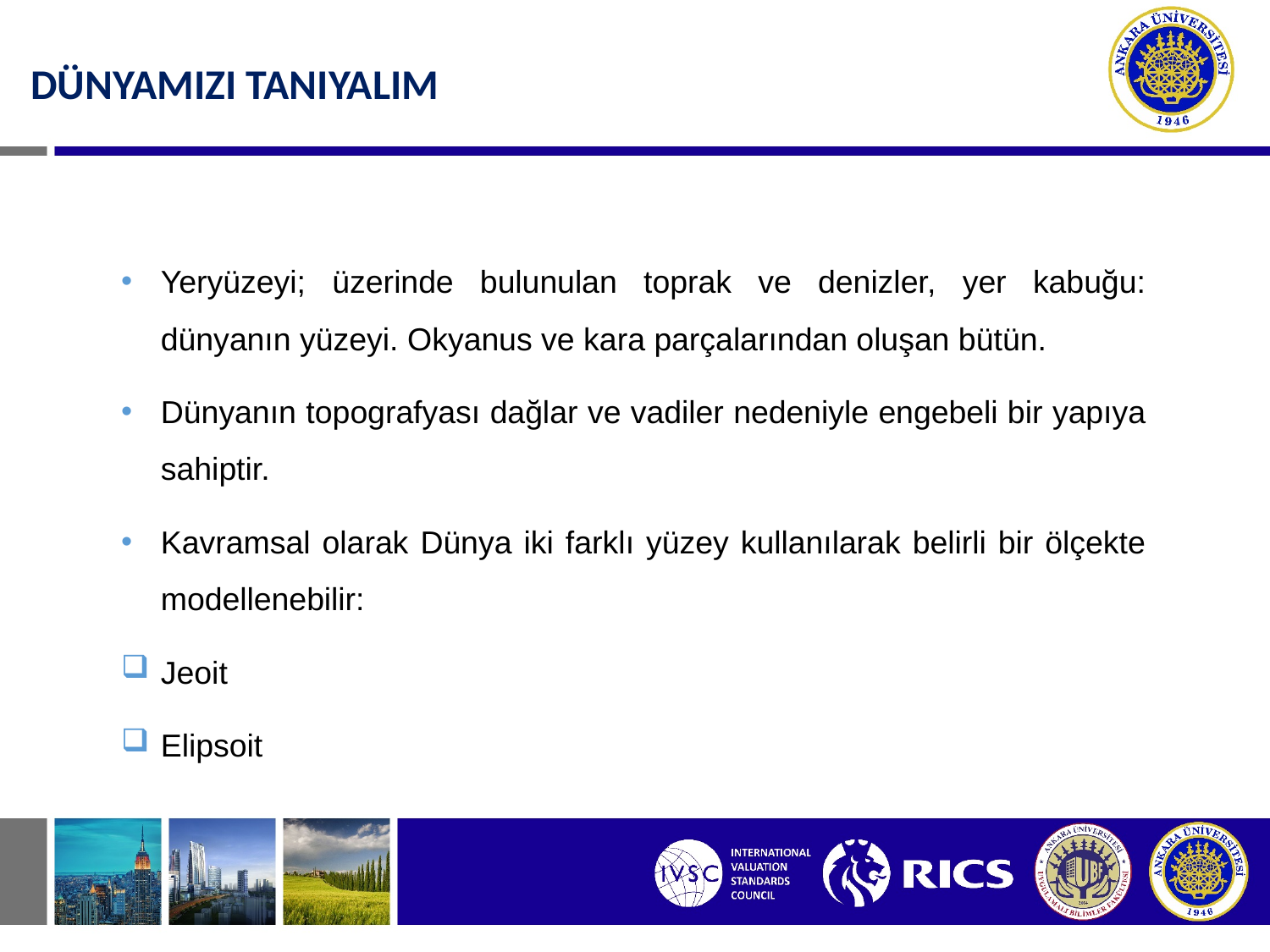

DÜNYAMIZI TANIYALIM
Yeryüzeyi; üzerinde bulunulan toprak ve denizler, yer kabuğu: dünyanın yüzeyi. Okyanus ve kara parçalarından oluşan bütün.
Dünyanın topografyası dağlar ve vadiler nedeniyle engebeli bir yapıya sahiptir.
Kavramsal olarak Dünya iki farklı yüzey kullanılarak belirli bir ölçekte modellenebilir:
Jeoit
Elipsoit